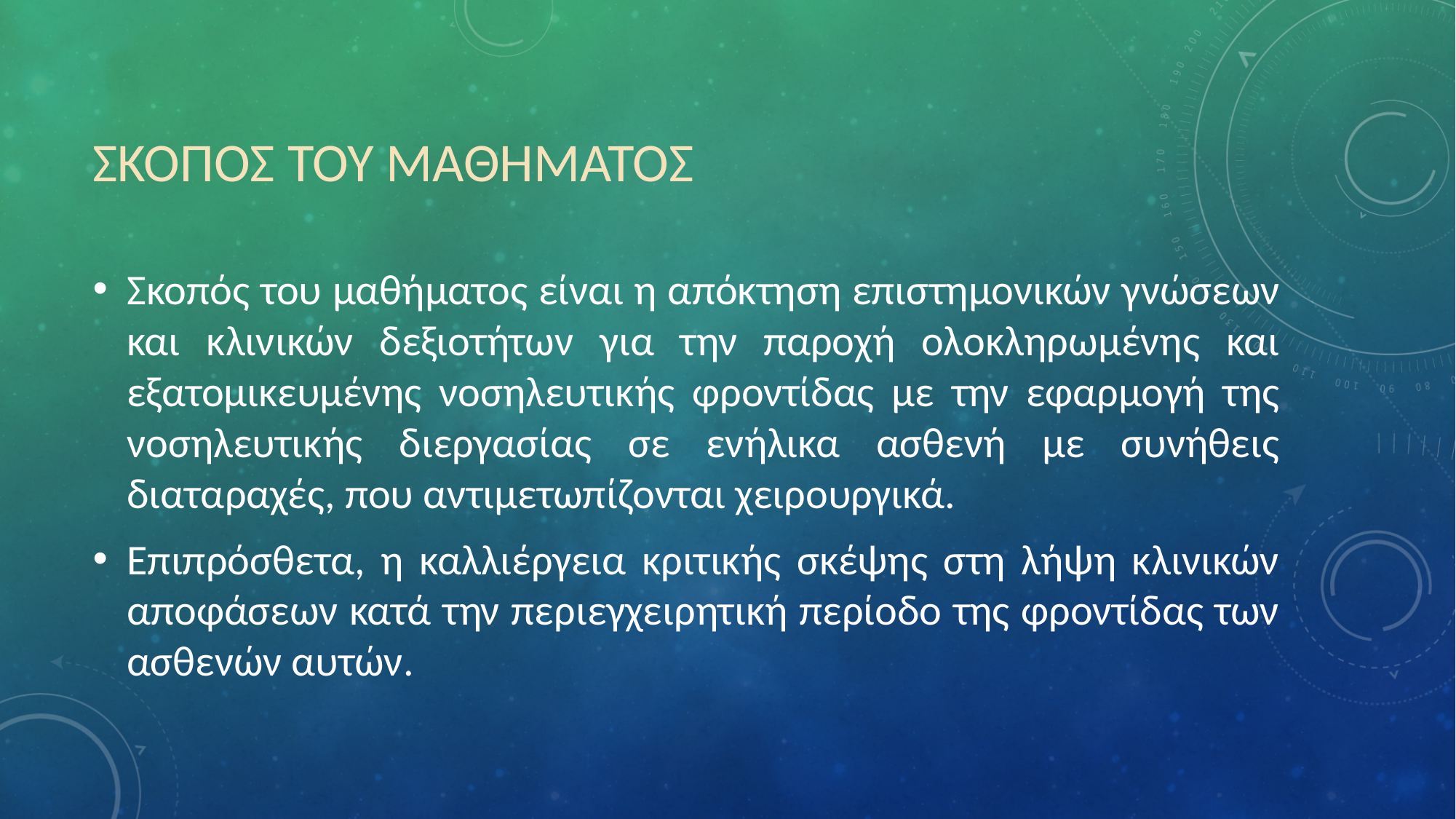

# ΣΚΟΠΟΣ ΤΟΥ ΜΑΘΗΜΑΤΟΣ
Σκοπός του μαθήματος είναι η απόκτηση επιστημονικών γνώσεων και κλινικών δεξιοτήτων για την παροχή ολοκληρωμένης και εξατομικευμένης νοσηλευτικής φροντίδας με την εφαρμογή της νοσηλευτικής διεργασίας σε ενήλικα ασθενή με συνήθεις διαταραχές, που αντιμετωπίζονται χειρουργικά.
Επιπρόσθετα, η καλλιέργεια κριτικής σκέψης στη λήψη κλινικών αποφάσεων κατά την περιεγχειρητική περίοδο της φροντίδας των ασθενών αυτών.